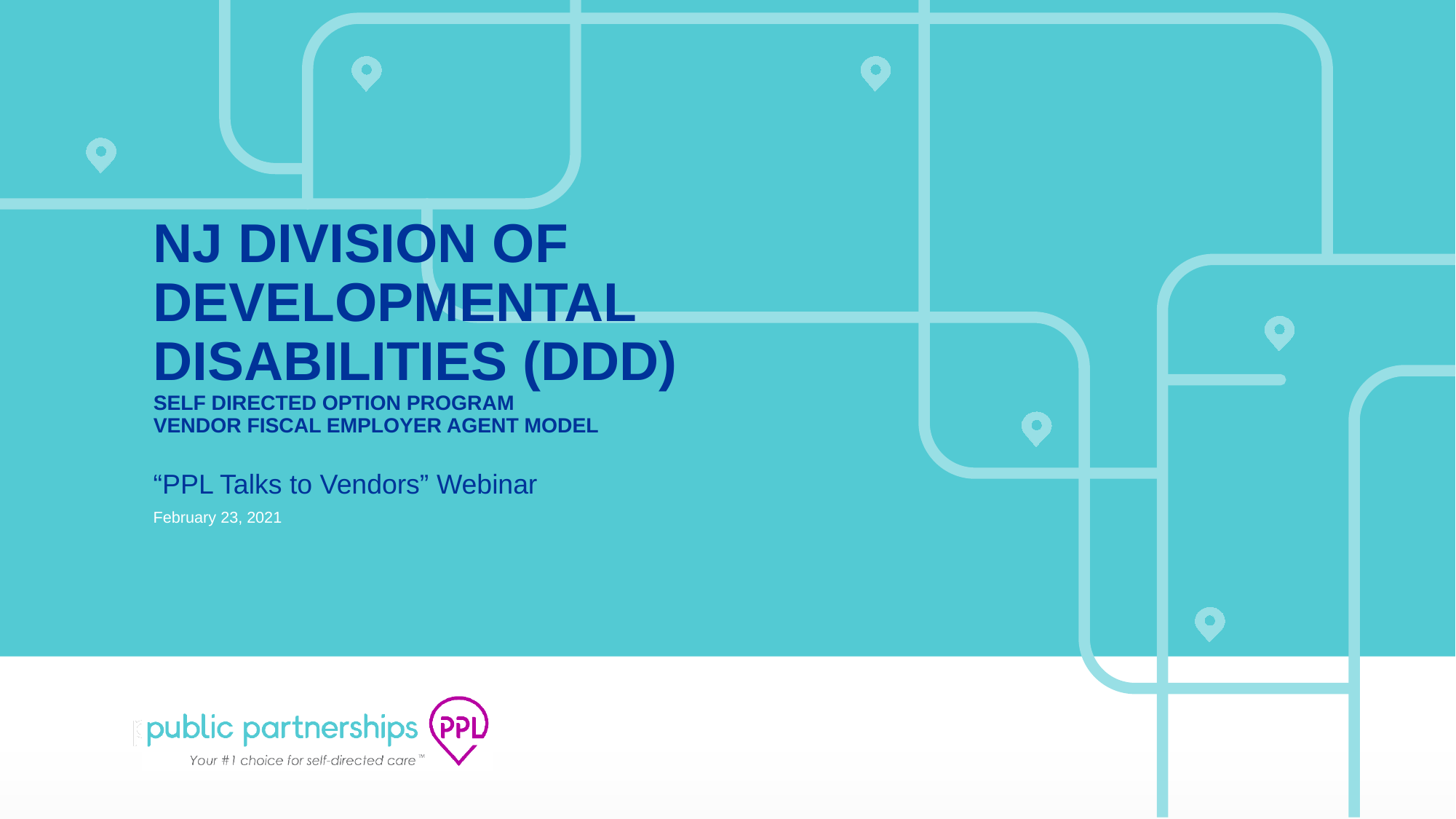

# NJ Division of Developmental Disabilities (DDD) Self Directed Option Program VenDor FIscal employEr Agent Model
“PPL Talks to Vendors” Webinar
February 23, 2021